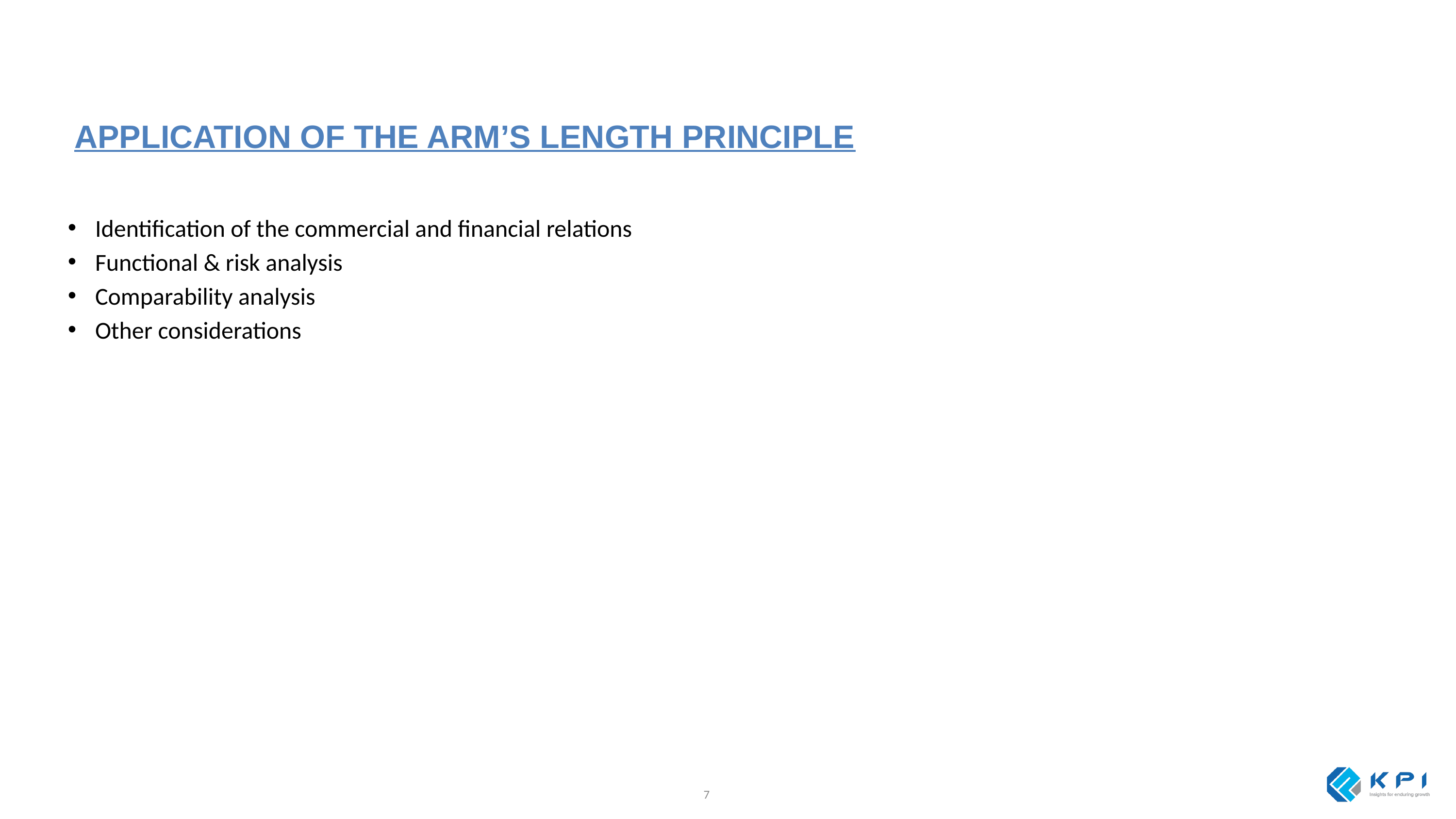

APPLICATION OF THE ARM’S LENGTH PRINCIPLE
Identification of the commercial and financial relations
Functional & risk analysis
Comparability analysis
Other considerations

7